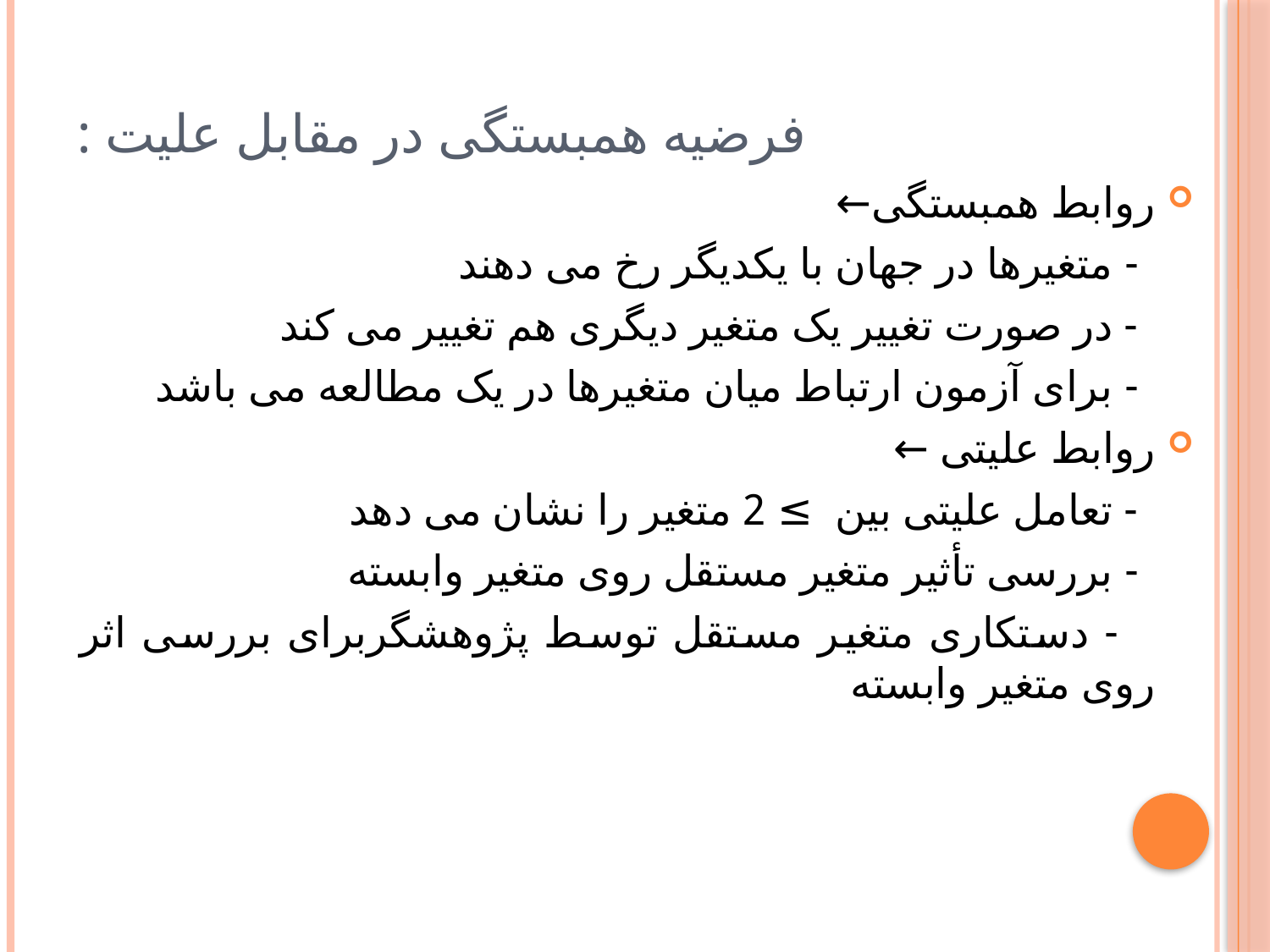

# فرضیه همبستگی در مقابل علیت :
روابط همبستگی←
     - متغیرها در جهان با یکدیگر رخ می دهند
     - در صورت تغییر یک متغیر دیگری هم تغییر می کند
     - برای آزمون ارتباط میان متغیرها در یک مطالعه می باشد
روابط علیتی ←
     - تعامل علیتی بین  ≥ 2 متغیر را نشان می دهد
     - بررسی تأثیر متغیر مستقل روی متغیر وابسته
     - دستکاری متغیر مستقل توسط پژوهشگربرای بررسی اثر روی متغیر وابسته